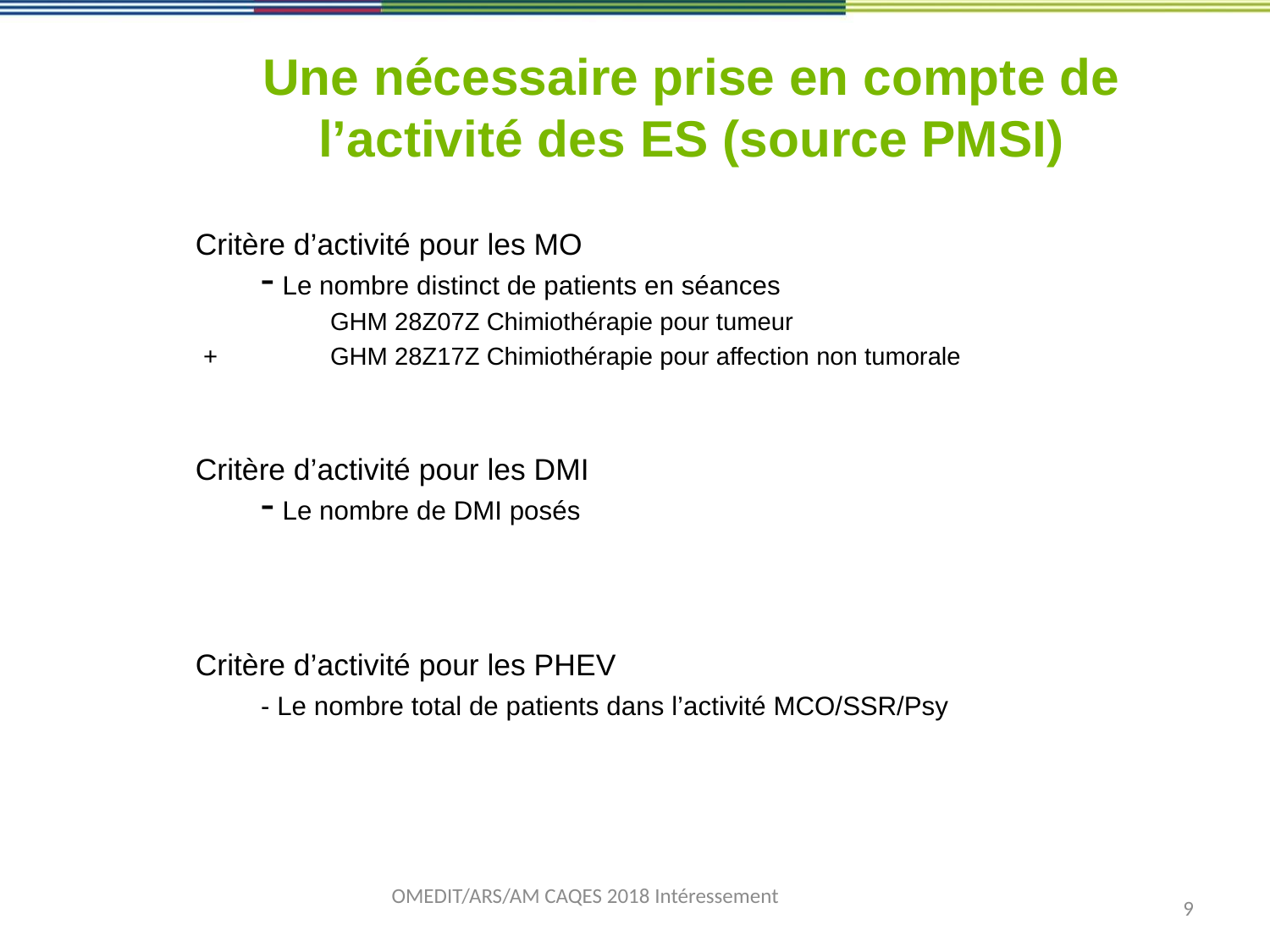

# Une nécessaire prise en compte de l’activité des ES (source PMSI)

Critère d’activité pour les MO
Le nombre distinct de patients en séances
	GHM 28Z07Z Chimiothérapie pour tumeur
+ 	GHM 28Z17Z Chimiothérapie pour affection non tumorale

Critère d’activité pour les DMI
Le nombre de DMI posés

Critère d’activité pour les PHEV
- Le nombre total de patients dans l’activité MCO/SSR/Psy
OMEDIT/ARS/AM CAQES 2018 Intéressement

9